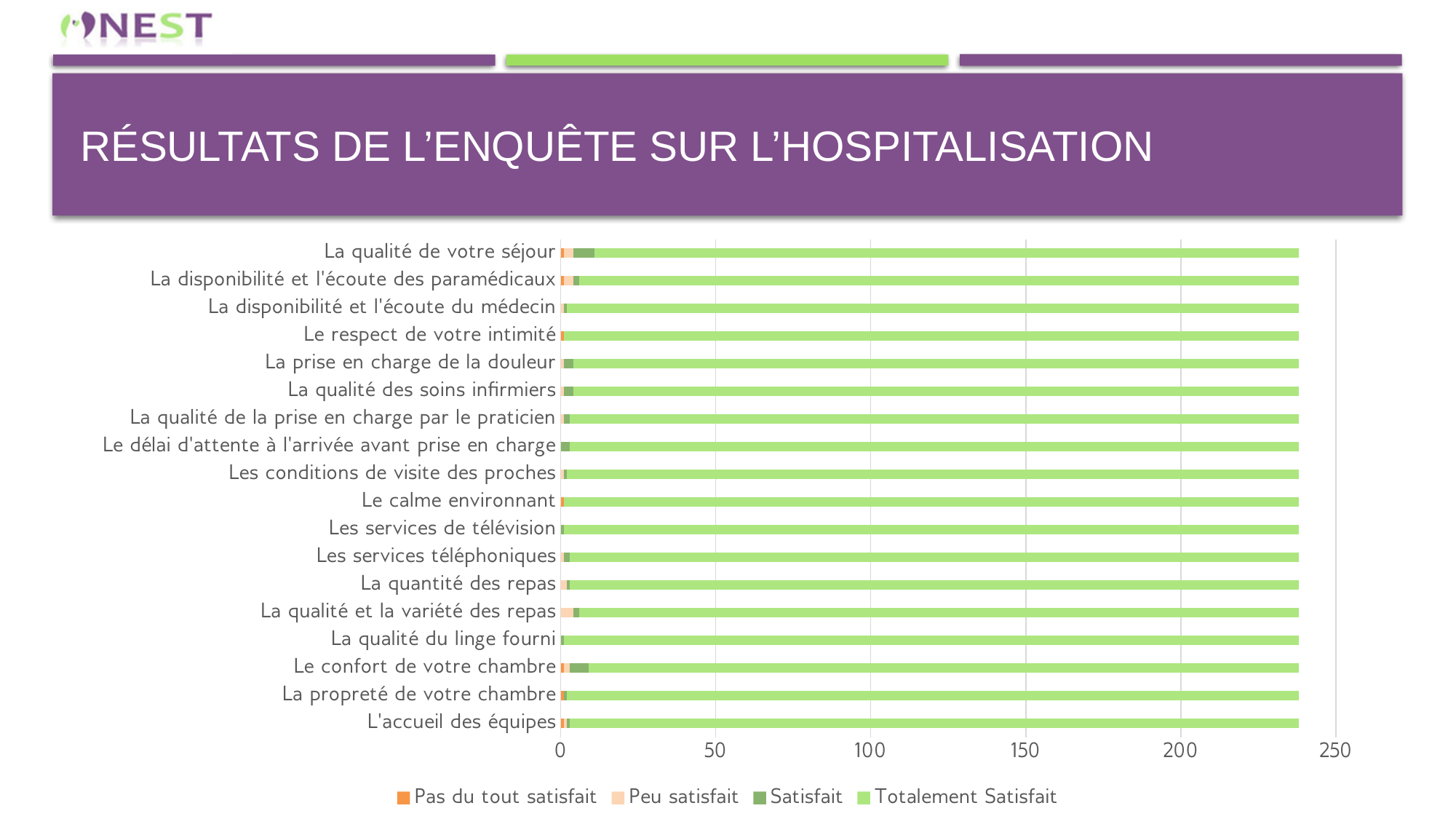

# Résultats de l’enquête SUR L’HOSPITALISATION

### Chart

| Category | Pas du tout satisfait | Peu satisfait | Satisfait | Totalement Satisfait |
|---|---|---|---|---|
| L'accueil des équipes | 1.0 | 1.0 | 1.0 | 235.0 |
| La propreté de votre chambre | 1.0 | 0.0 | 1.0 | 236.0 |
| Le confort de votre chambre | 1.0 | 2.0 | 6.0 | 229.0 |
| La qualité du linge fourni | None | None | 1.0 | 237.0 |
| La qualité et la variété des repas | None | 4.0 | 2.0 | 232.0 |
| La quantité des repas | None | 2.0 | 1.0 | 235.0 |
| Les services téléphoniques | None | 1.0 | 2.0 | 235.0 |
| Les services de télévision | None | None | 1.0 | 237.0 |
| Le calme environnant | 1.0 | None | None | 237.0 |
| Les conditions de visite des proches | None | 1.0 | 1.0 | 236.0 |
| Le délai d'attente à l'arrivée avant prise en charge | None | None | 3.0 | 235.0 |
| La qualité de la prise en charge par le praticien | None | 1.0 | 2.0 | 235.0 |
| La qualité des soins infirmiers | None | 1.0 | 3.0 | 234.0 |
| La prise en charge de la douleur | None | 1.0 | 3.0 | 234.0 |
| Le respect de votre intimité | 1.0 | None | None | 237.0 |
| La disponibilité et l'écoute du médecin | None | 1.0 | 1.0 | 236.0 |
| La disponibilité et l'écoute des paramédicaux | 1.0 | 3.0 | 2.0 | 232.0 |
| La qualité de votre séjour | 1.0 | 3.0 | 7.0 | 227.0 |